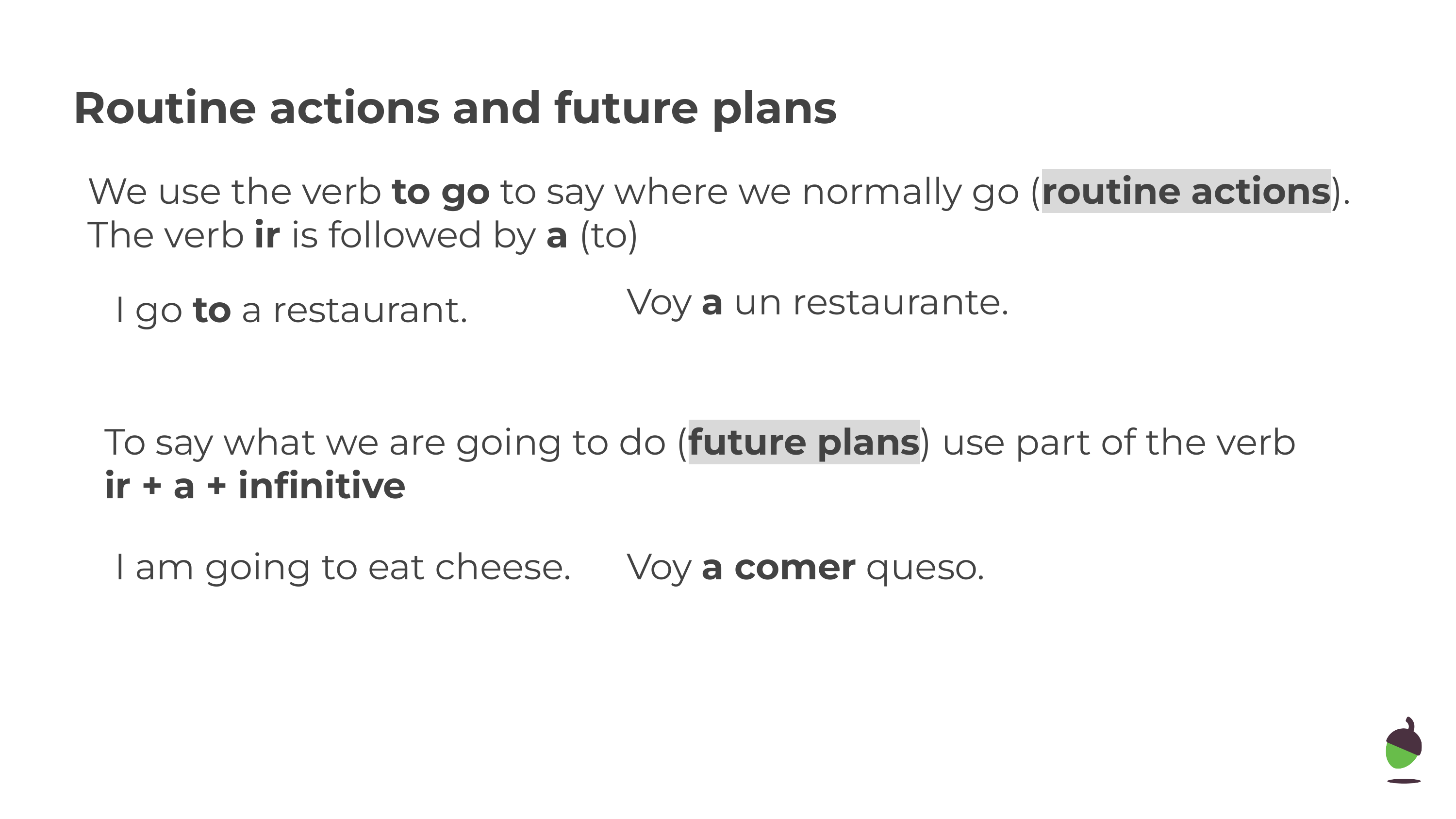

# Routine actions and future plans

We use the verb to go to say where we normally go (routine actions).
The verb ir is followed by a (to)
Voy a un restaurante.
I go to a restaurant.
To say what we are going to do (future plans) use part of the verb ir + a + infinitive
I am going to eat cheese.
Voy a comer queso.